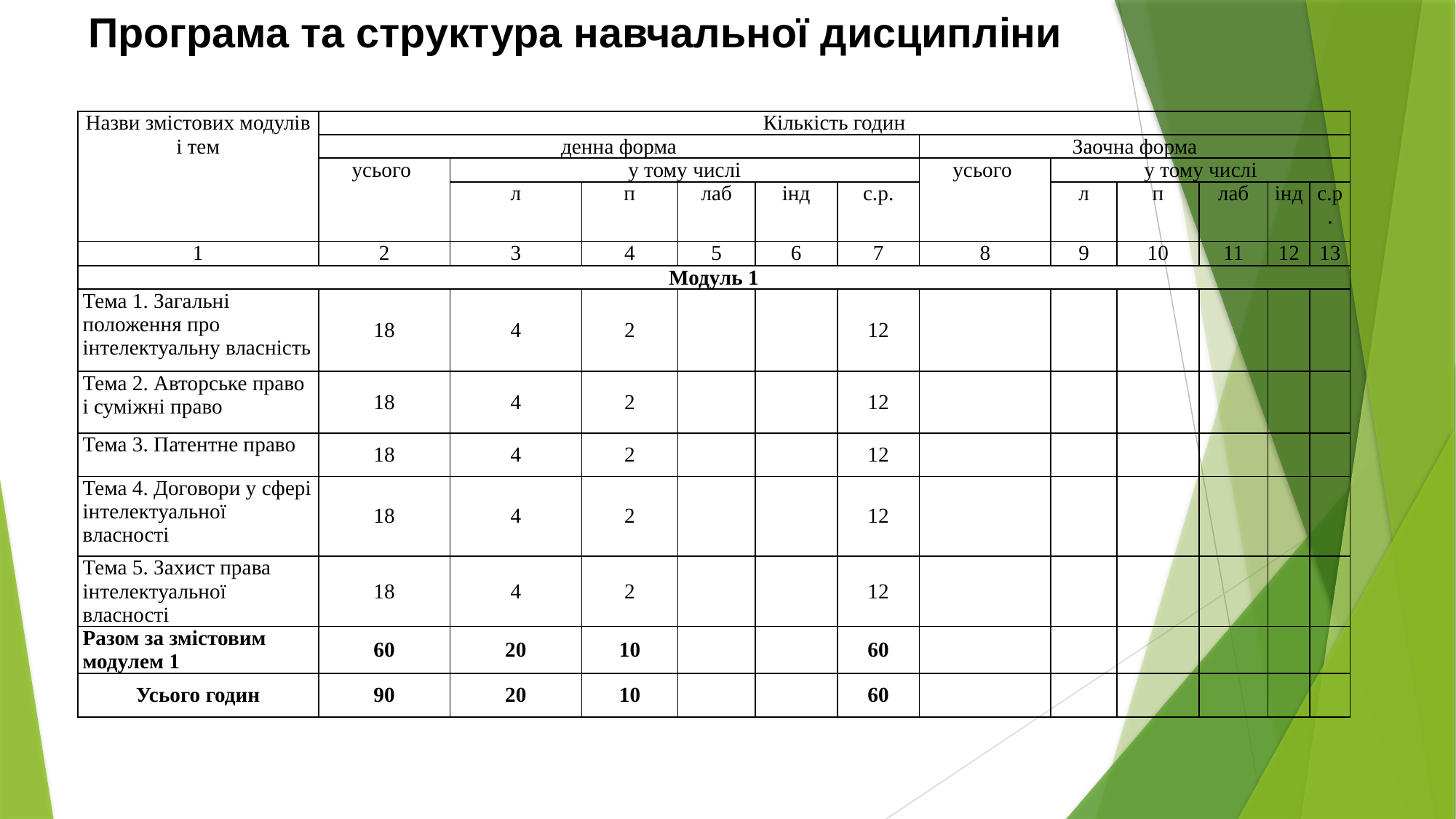

# Програма та структура навчальної дисципліни
| Назви змістових модулів і тем | Кількість годин |  |  |  |  |  |  |  |  |  |  |  |
| --- | --- | --- | --- | --- | --- | --- | --- | --- | --- | --- | --- | --- |
|  | денна форма |  |  |  |  |  | Заочна форма |  |  |  |  |  |
|  | усього | у тому числі |  |  |  |  | усього | у тому числі |  |  |  |  |
|  |  | л | п | лаб | інд | с.р. |  | л | п | лаб | інд | с.р. |
| 1 | 2 | 3 | 4 | 5 | 6 | 7 | 8 | 9 | 10 | 11 | 12 | 13 |
| Модуль 1 |  |  |  |  |  |  |  |  |  |  |  |  |
| Тема 1. Загальні положення про інтелектуальну власність | 18 | 4 | 2 |  |  | 12 |  |  |  |  |  |  |
| Тема 2. Авторське право і суміжні право | 18 | 4 | 2 |  |  | 12 |  |  |  |  |  |  |
| Тема 3. Патентне право | 18 | 4 | 2 |  |  | 12 |  |  |  |  |  |  |
| Тема 4. Договори у сфері інтелектуальної власності | 18 | 4 | 2 |  |  | 12 |  |  |  |  |  |  |
| Тема 5. Захист права інтелектуальної власності | 18 | 4 | 2 |  |  | 12 |  |  |  |  |  |  |
| Разом за змістовим модулем 1 | 60 | 20 | 10 |  |  | 60 |  |  |  |  |  |  |
| Усього годин | 90 | 20 | 10 |  |  | 60 |  |  |  |  |  |  |